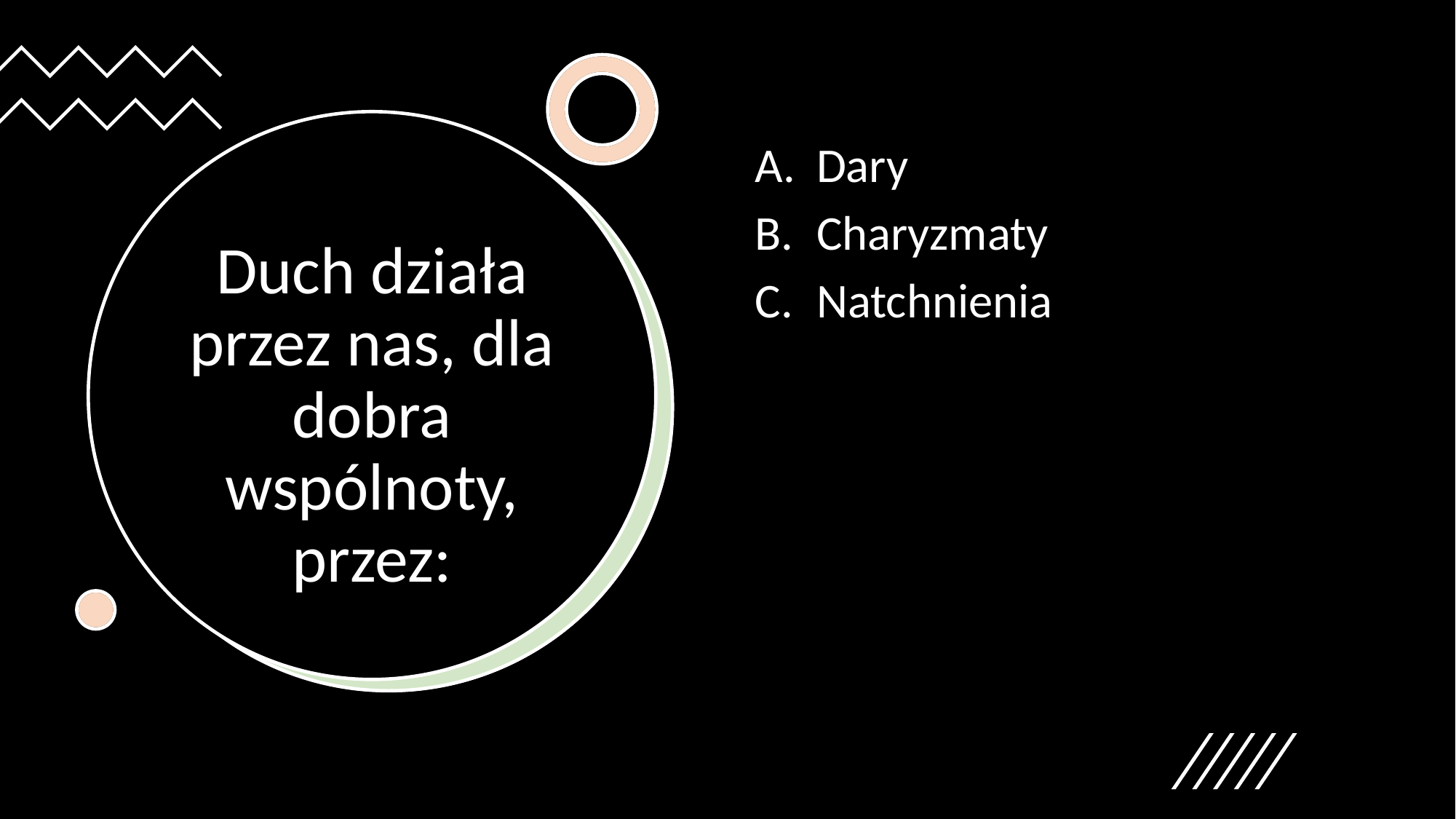

Dary
Charyzmaty
Natchnienia
# Duch działa przez nas, dla dobra wspólnoty, przez: